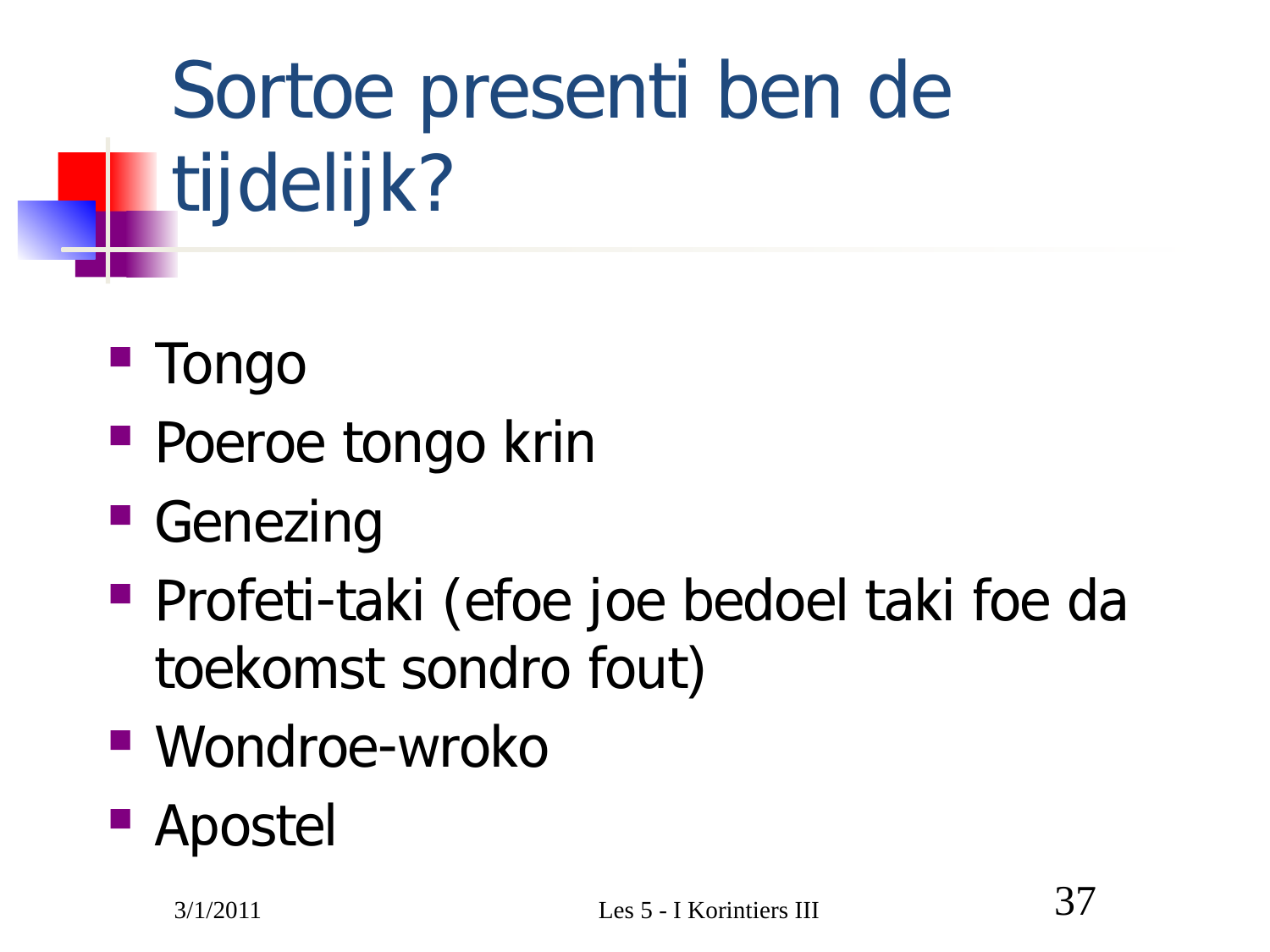

# Sortoe presenti ben de tijdelijk?
Tongo
Poeroe tongo krin
Genezing
Profeti-taki (efoe joe bedoel taki foe da toekomst sondro fout)
Wondroe-wroko
Apostel
3/1/2011
Les 5 - I Korintiers III
37